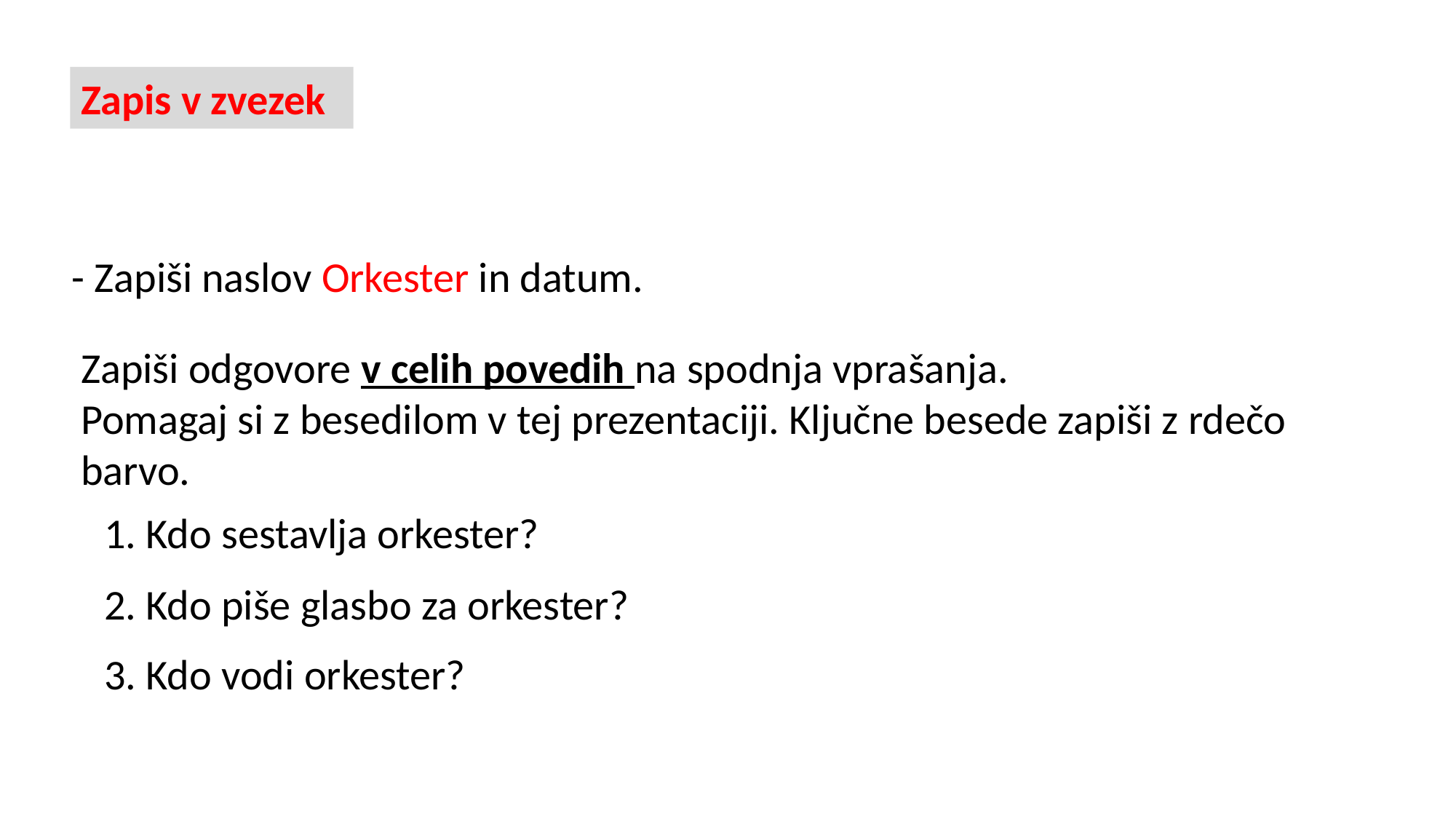

Zapis v zvezek
- Zapiši naslov Orkester in datum.
Zapiši odgovore v celih povedih na spodnja vprašanja.
Pomagaj si z besedilom v tej prezentaciji. Ključne besede zapiši z rdečo barvo.
1. Kdo sestavlja orkester?
2. Kdo piše glasbo za orkester?
3. Kdo vodi orkester?